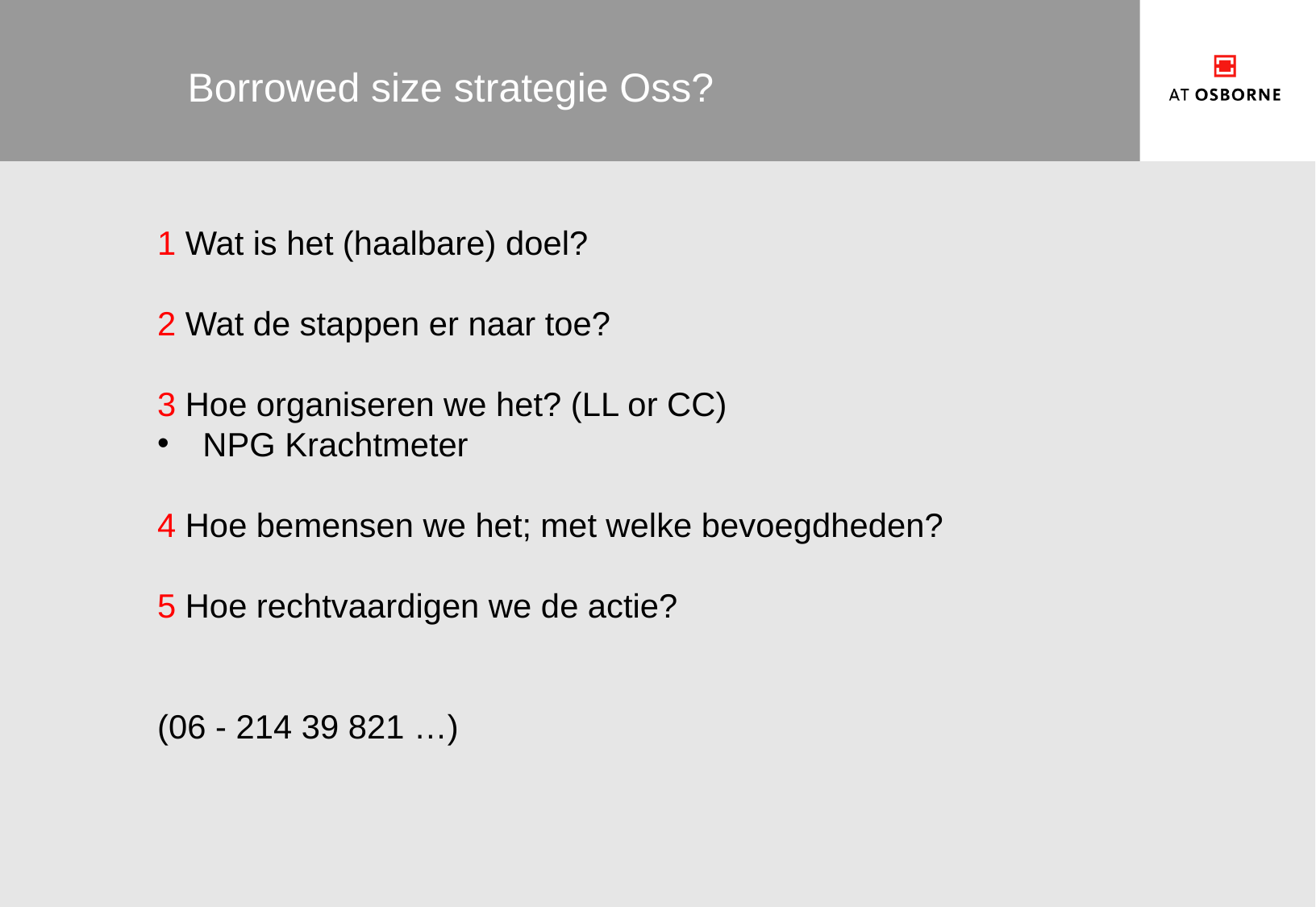

# Borrowed size strategie Oss?
1 Wat is het (haalbare) doel?

2 Wat de stappen er naar toe?

3 Hoe organiseren we het? (LL or CC)
NPG Krachtmeter

4 Hoe bemensen we het; met welke bevoegdheden?

5 Hoe rechtvaardigen we de actie?

(06 - 214 39 821 …)